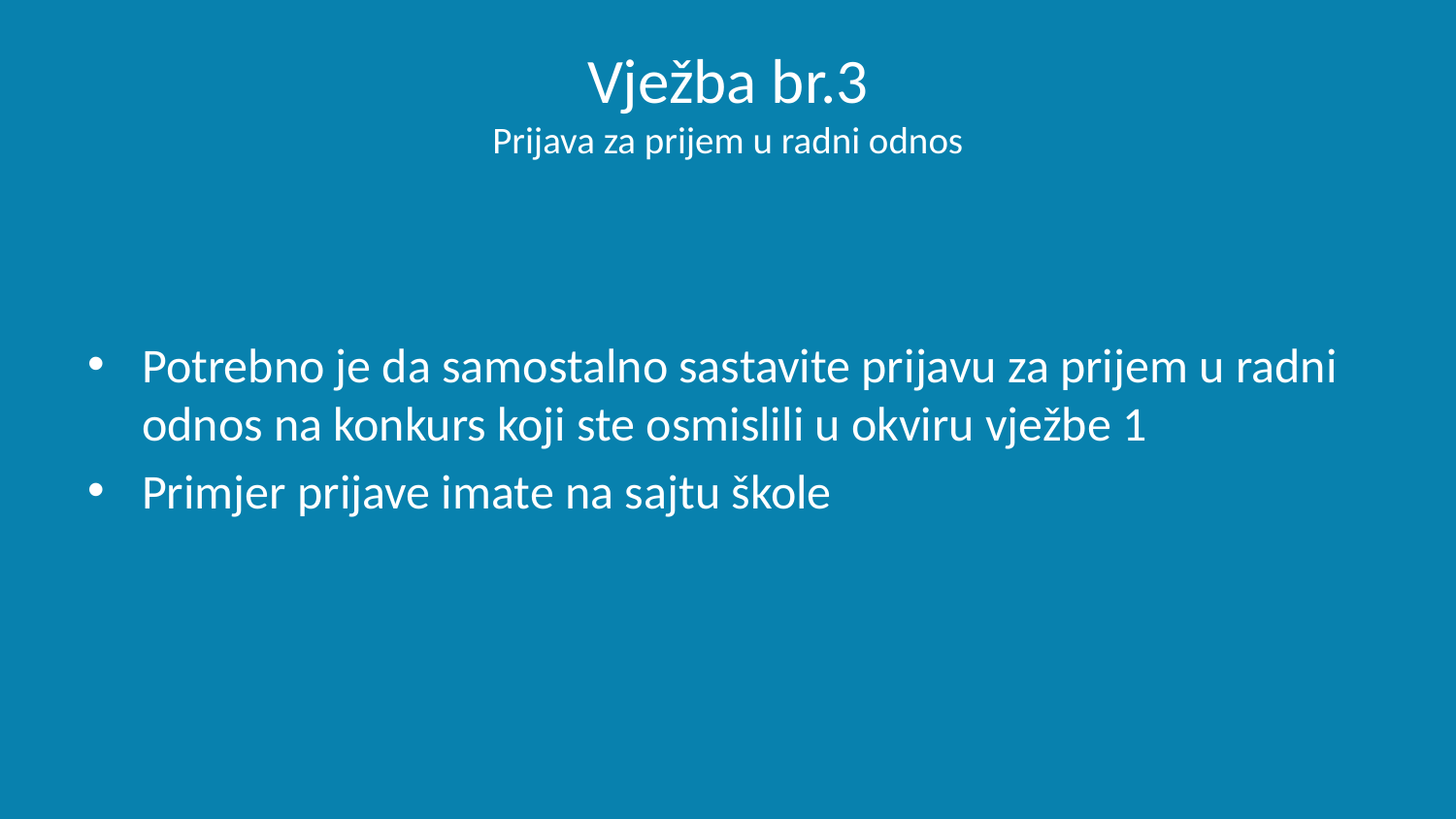

# Vježba br.3 Prijava za prijem u radni odnos

Potrebno je da samostalno sastavite prijavu za prijem u radni odnos na konkurs koji ste osmislili u okviru vježbe 1
Primjer prijave imate na sajtu škole